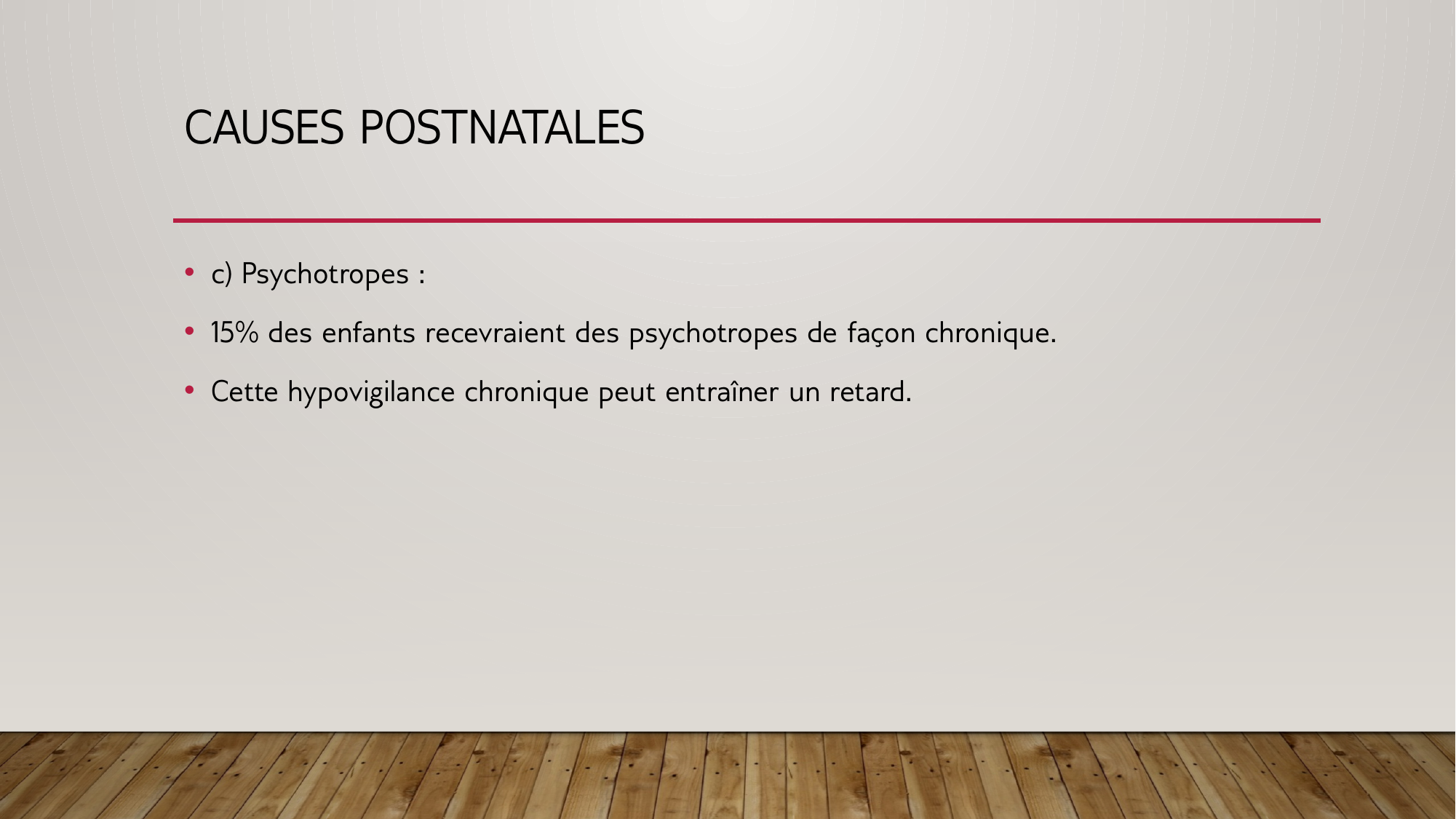

# Causes postnatales
c) Psychotropes :
15% des enfants recevraient des psychotropes de façon chronique.
Cette hypovigilance chronique peut entraîner un retard.